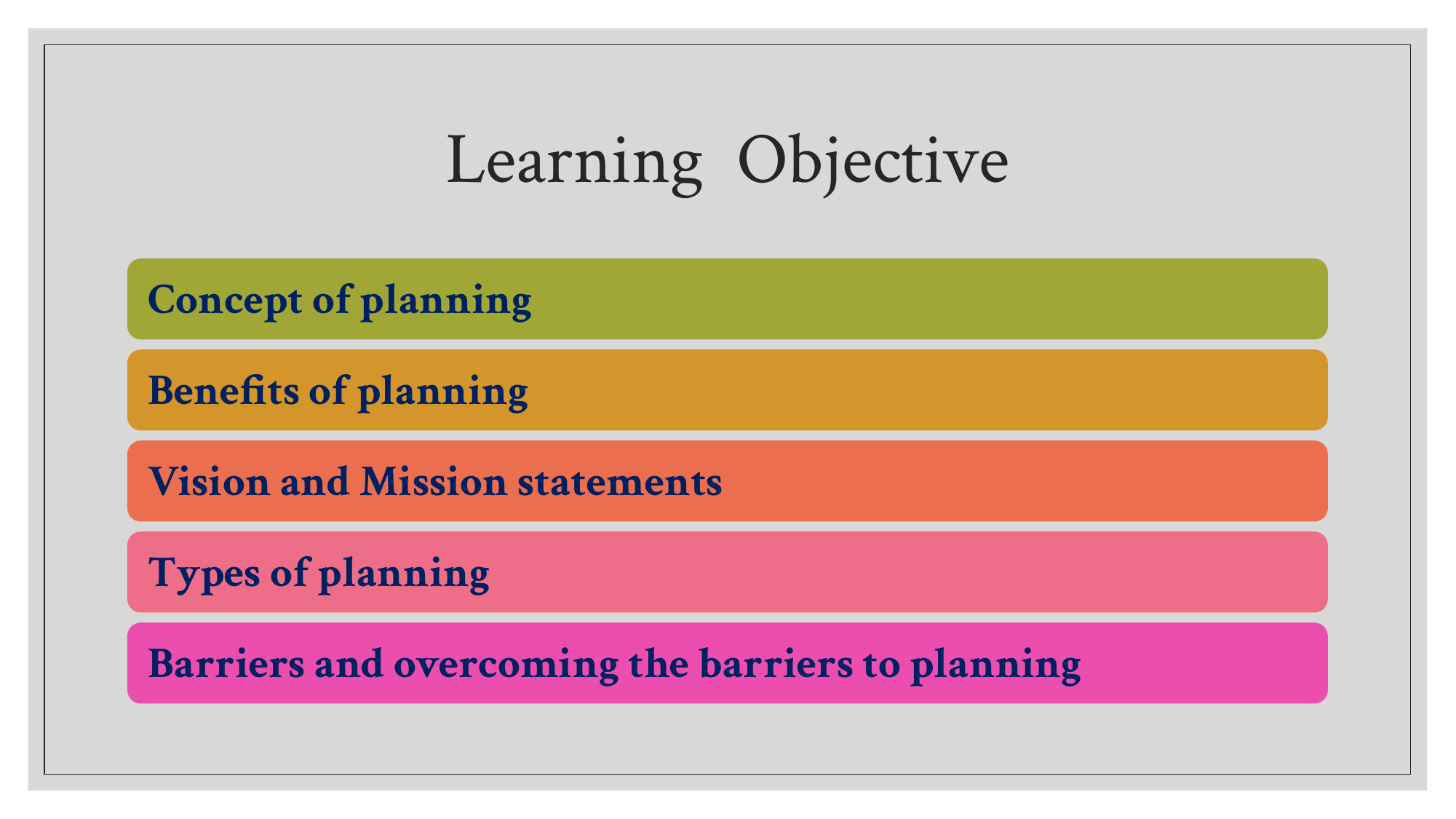

# Learning  Objective
Concept of planning
Benefits of planning
Vision and Mission statements
Types of planning
Barriers and overcoming the barriers to planning